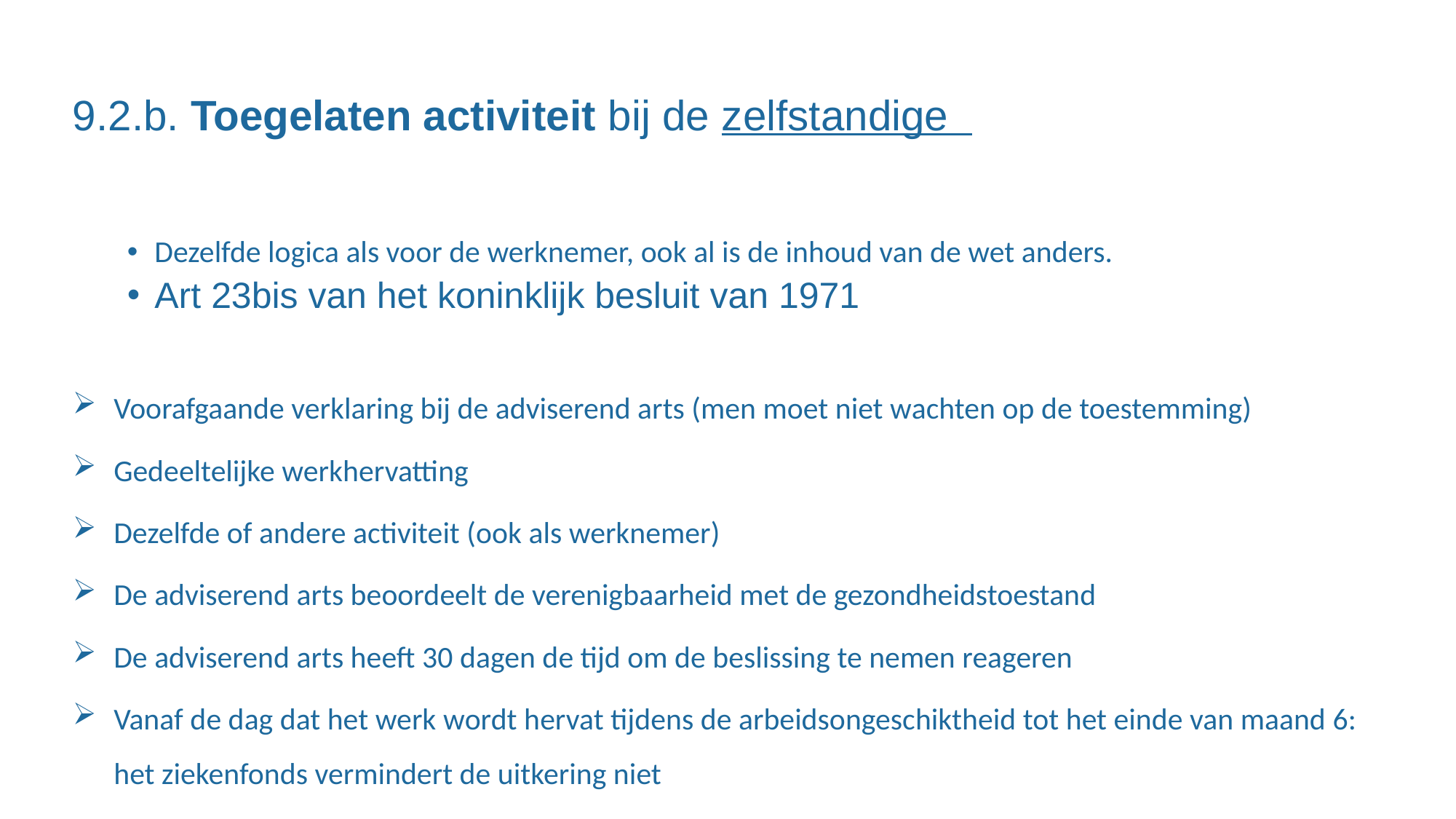

# 9.2.b. Toegelaten activiteit bij de zelfstandige

Dezelfde logica als voor de werknemer, ook al is de inhoud van de wet anders.
Art 23bis van het koninklijk besluit van 1971

Voorafgaande verklaring bij de adviserend arts (men moet niet wachten op de toestemming)
Gedeeltelijke werkhervatting
Dezelfde of andere activiteit (ook als werknemer)
De adviserend arts beoordeelt de verenigbaarheid met de gezondheidstoestand
De adviserend arts heeft 30 dagen de tijd om de beslissing te nemen reageren
Vanaf de dag dat het werk wordt hervat tijdens de arbeidsongeschiktheid tot het einde van maand 6: het ziekenfonds vermindert de uitkering niet